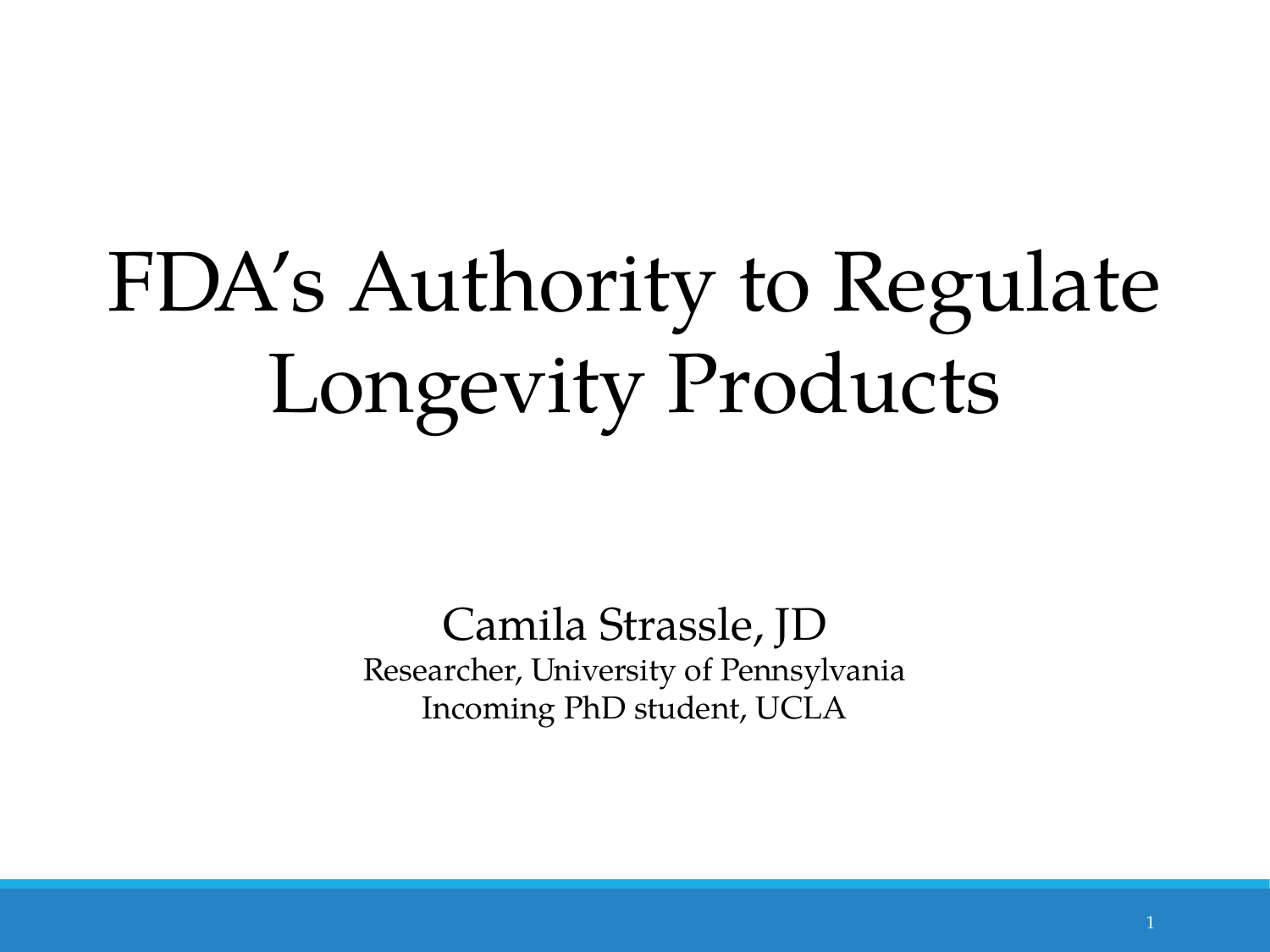

FDA’s Authority to Regulate Longevity Products

Camila Strassle, JD
Researcher, University of Pennsylvania
Incoming PhD student, UCLA
1